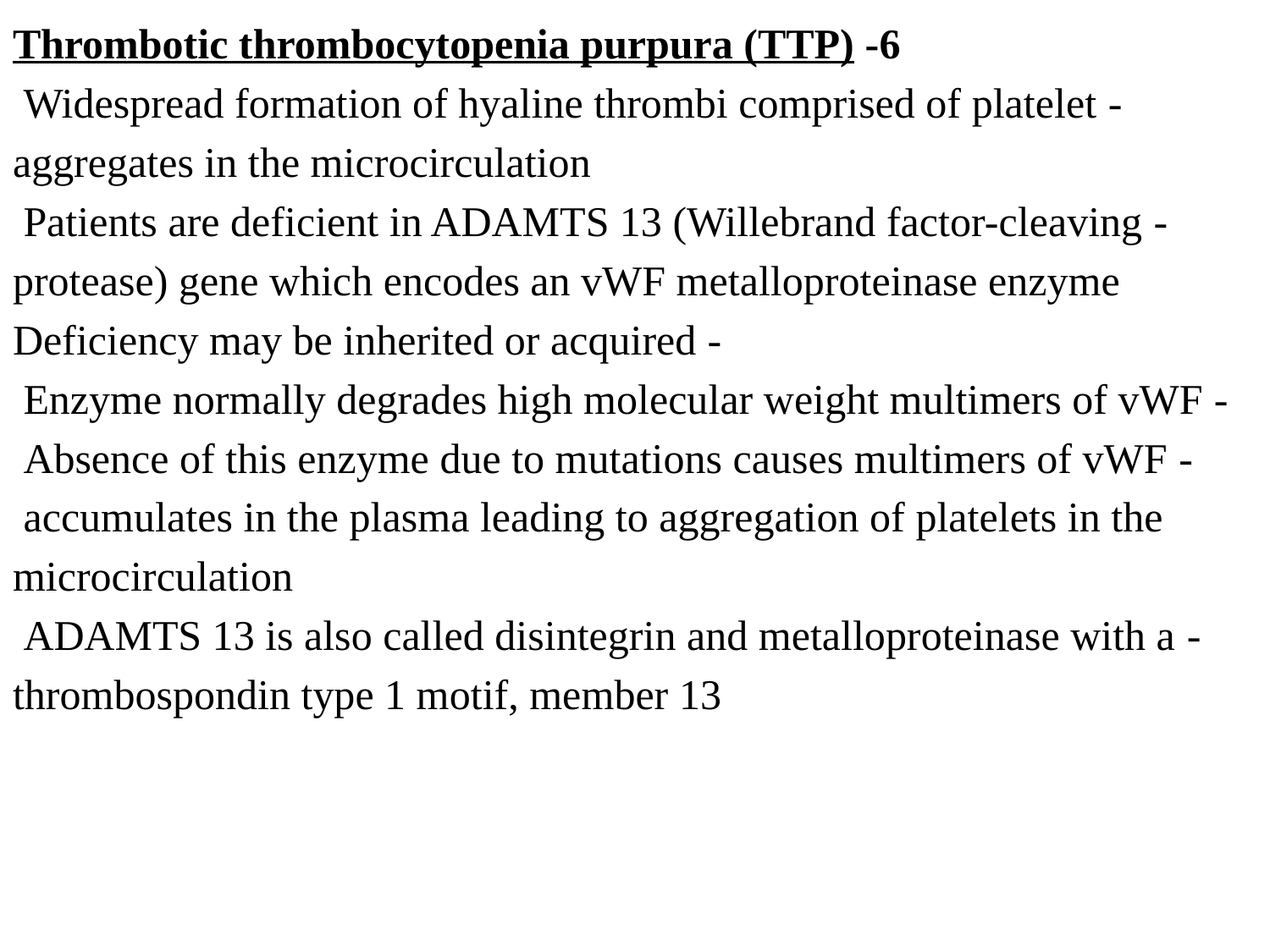

6- Thrombotic thrombocytopenia purpura (TTP)
- Widespread formation of hyaline thrombi comprised of platelet
  aggregates in the microcirculation
- Patients are deficient in ADAMTS 13 (Willebrand factor-cleaving
  protease) gene which encodes an vWF metalloproteinase enzyme
- Deficiency may be inherited or acquired
- Enzyme normally degrades high molecular weight multimers of vWF
- Absence of this enzyme due to mutations causes multimers of vWF
  accumulates in the plasma leading to aggregation of platelets in the
  microcirculation
- ADAMTS 13 is also called disintegrin and metalloproteinase with a
  thrombospondin type 1 motif, member 13